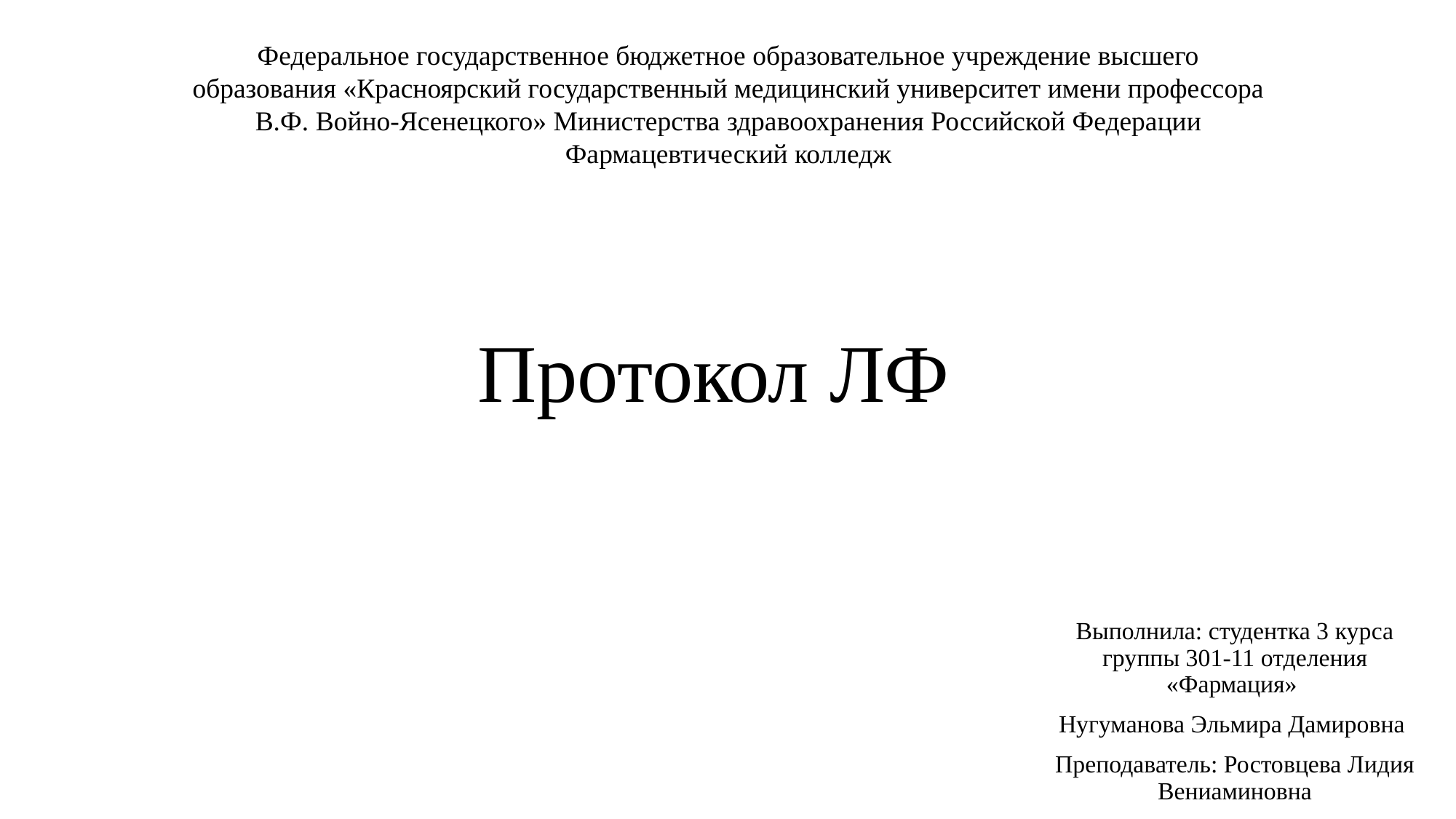

Федеральное государственное бюджетное образовательное учреждение высшего образования «Красноярский государственный медицинский университет имени профессора В.Ф. Войно-Ясенецкого» Министерства здравоохранения Российской Федерации
Фармацевтический колледж
# Протокол ЛФ
Выполнила: студентка 3 курса группы 301-11 отделения «Фармация»
Нугуманова Эльмира Дамировна
Преподаватель: Ростовцева Лидия Вениаминовна